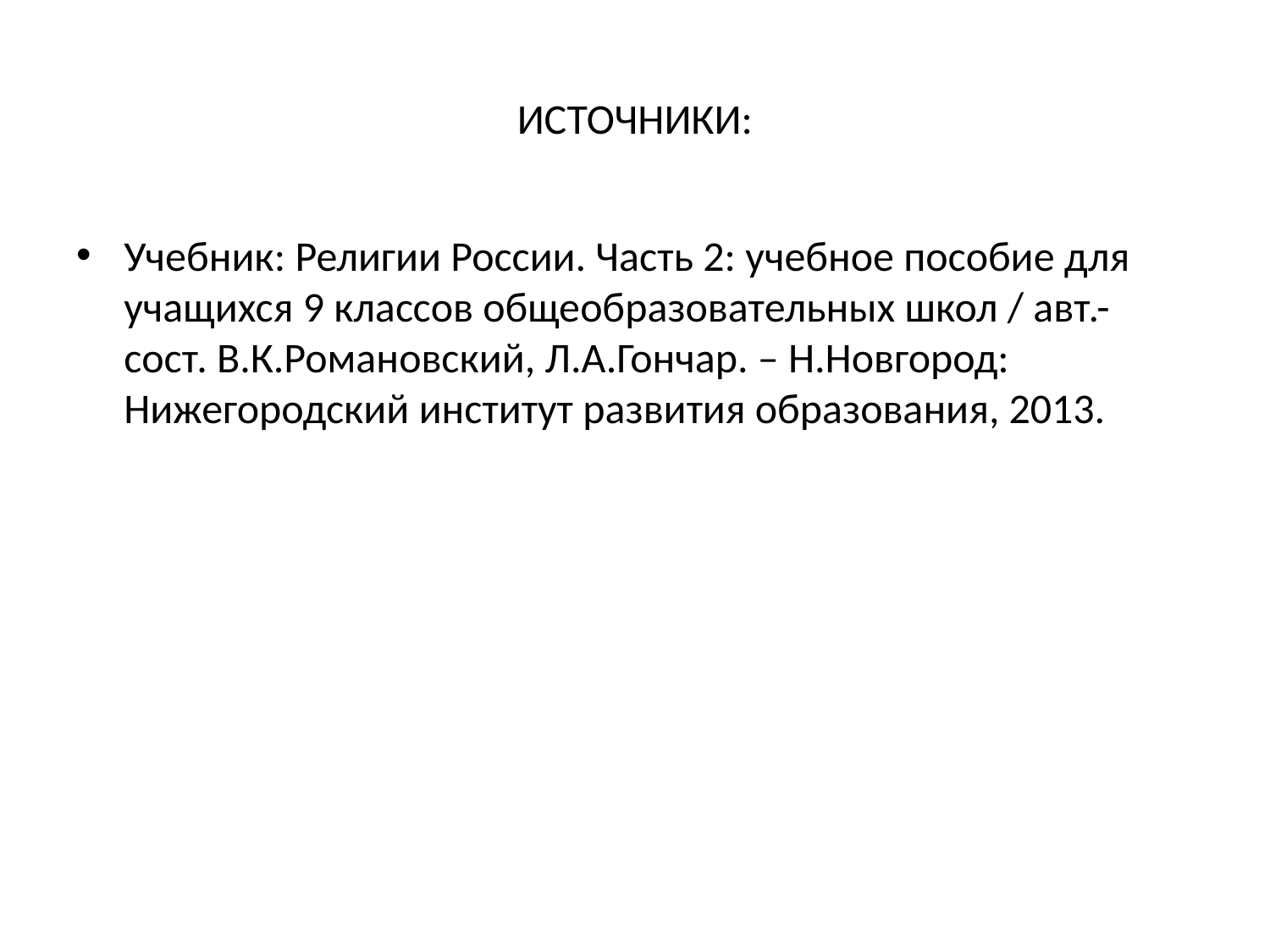

# ИСТОЧНИКИ:
Учебник: Религии России. Часть 2: учебное пособие для учащихся 9 классов общеобразовательных школ / авт.- сост. В.К.Романовский, Л.А.Гончар. – Н.Новгород: Нижегородский институт развития образования, 2013.